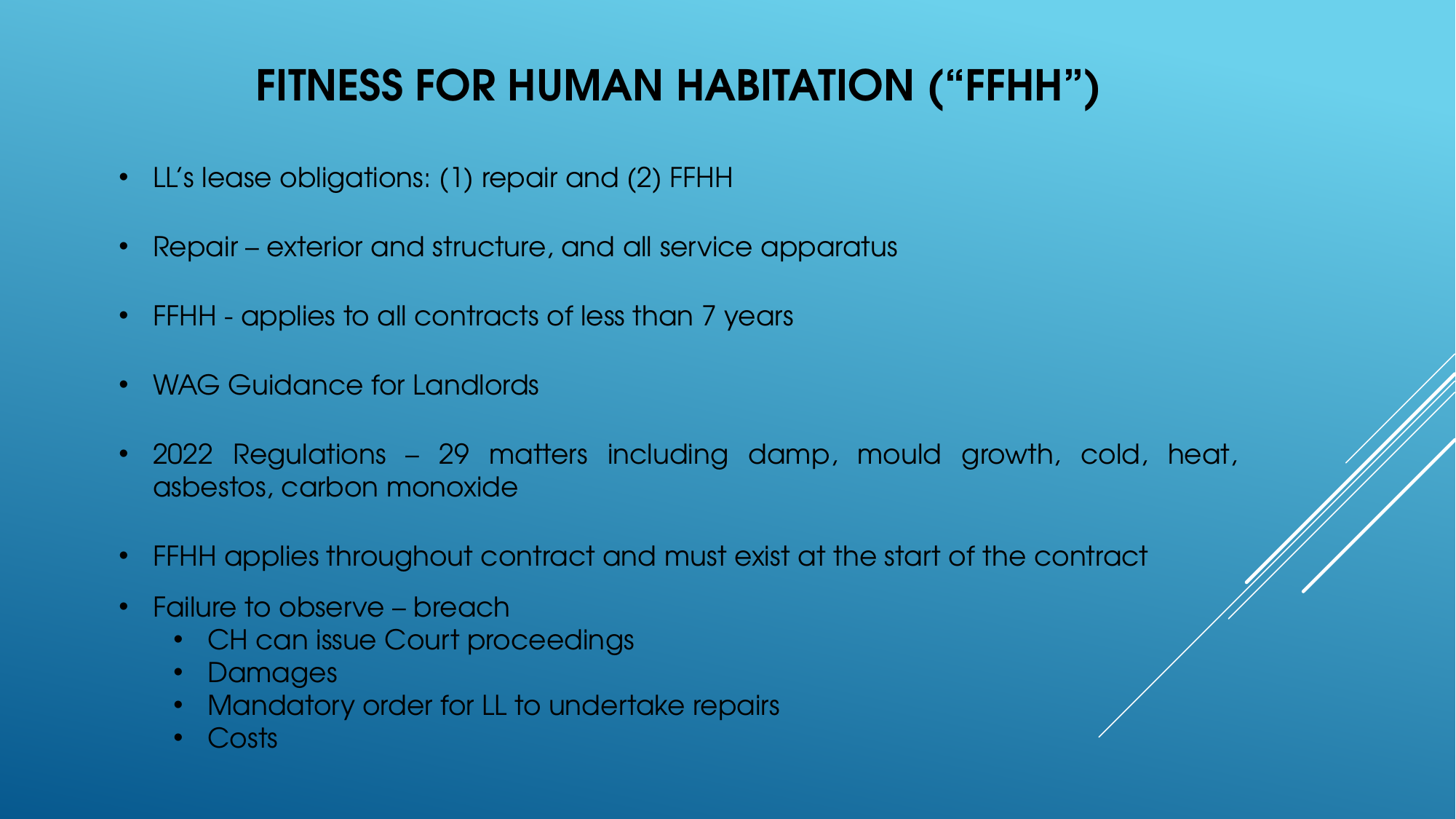

FITNESS FOR HUMAN HABITATION (“FFHH”)

LL’s lease obligations: (1) repair and (2) FFHH
Repair – exterior and structure, and all service apparatus
FFHH - applies to all contracts of less than 7 years
WAG Guidance for Landlords
2022 Regulations – 29 matters including damp, mould growth, cold, heat, asbestos, carbon monoxide
FFHH applies throughout contract and must exist at the start of the contract
Failure to observe – breach
CH can issue Court proceedings
Damages
Mandatory order for LL to undertake repairs
Costs